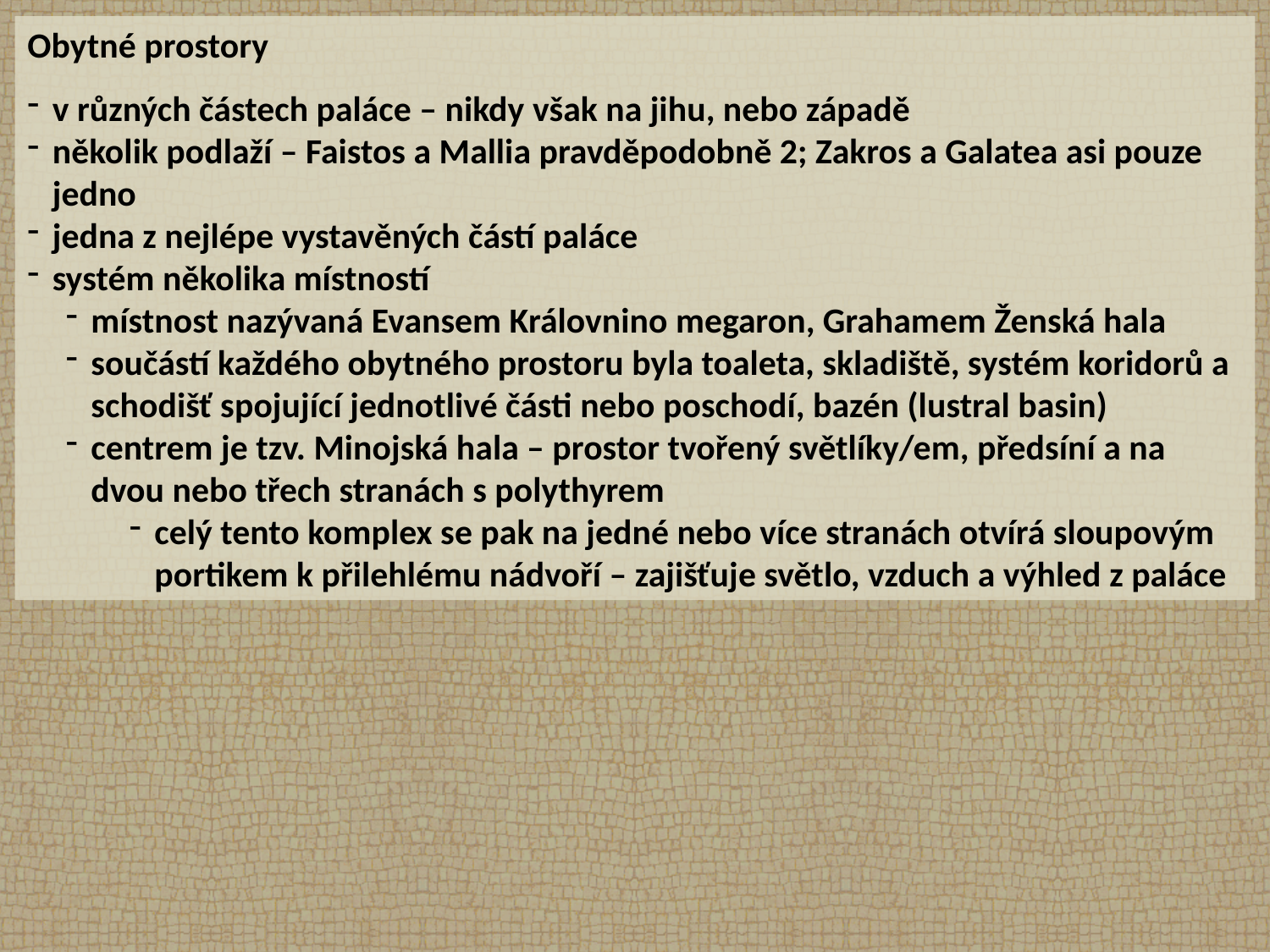

Obytné prostory

v různých částech paláce – nikdy však na jihu, nebo západě
několik podlaží – Faistos a Mallia pravděpodobně 2; Zakros a Galatea asi pouze jedno
jedna z nejlépe vystavěných částí paláce
systém několika místností
místnost nazývaná Evansem Královnino megaron, Grahamem Ženská hala
součástí každého obytného prostoru byla toaleta, skladiště, systém koridorů a schodišť spojující jednotlivé části nebo poschodí, bazén (lustral basin)
centrem je tzv. Minojská hala – prostor tvořený světlíky/em, předsíní a na dvou nebo třech stranách s polythyrem
celý tento komplex se pak na jedné nebo více stranách otvírá sloupovým portikem k přilehlému nádvoří – zajišťuje světlo, vzduch a výhled z paláce